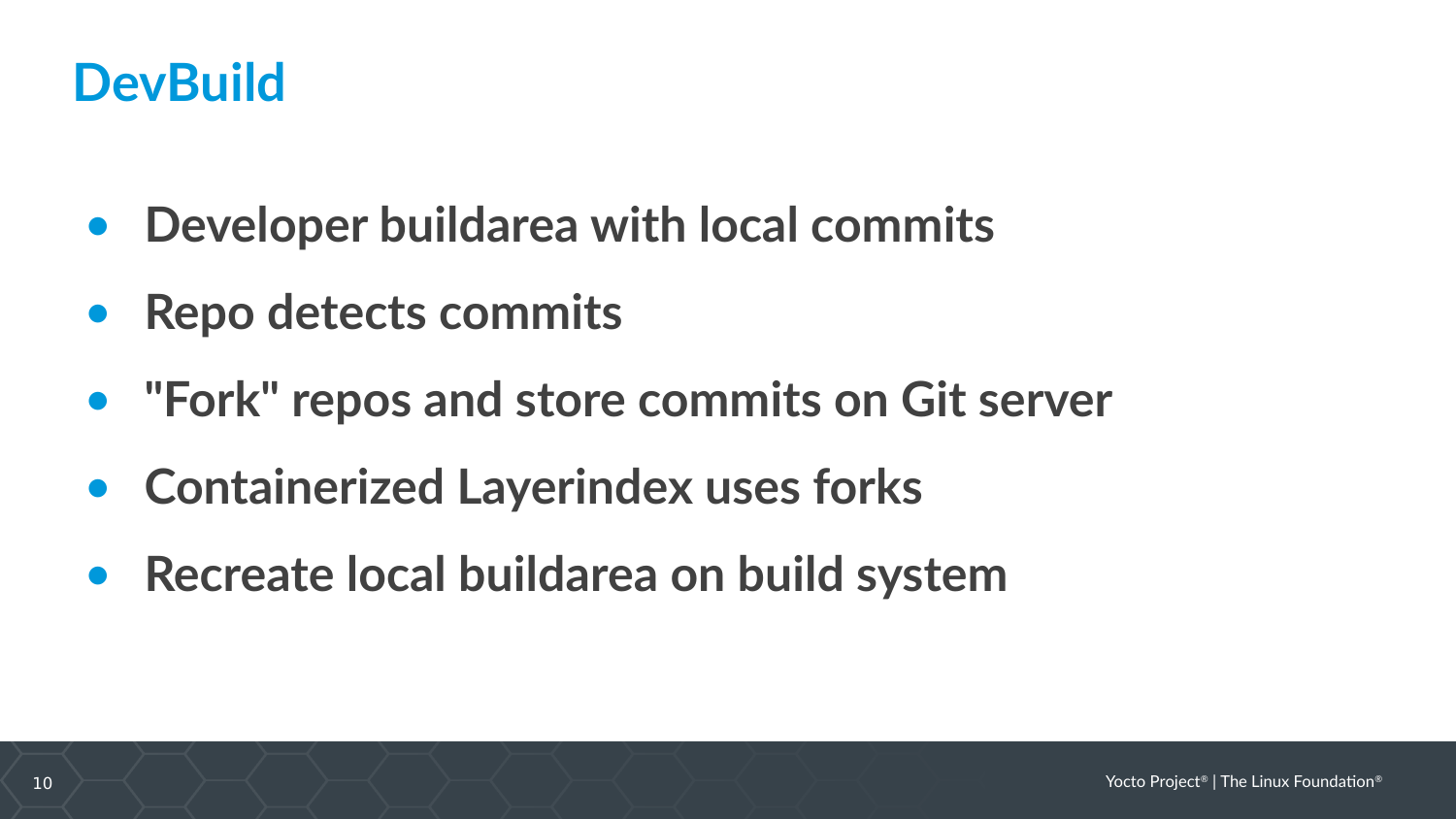

# DevBuild
Developer buildarea with local commits
Repo detects commits
"Fork" repos and store commits on Git server
Containerized Layerindex uses forks
Recreate local buildarea on build system